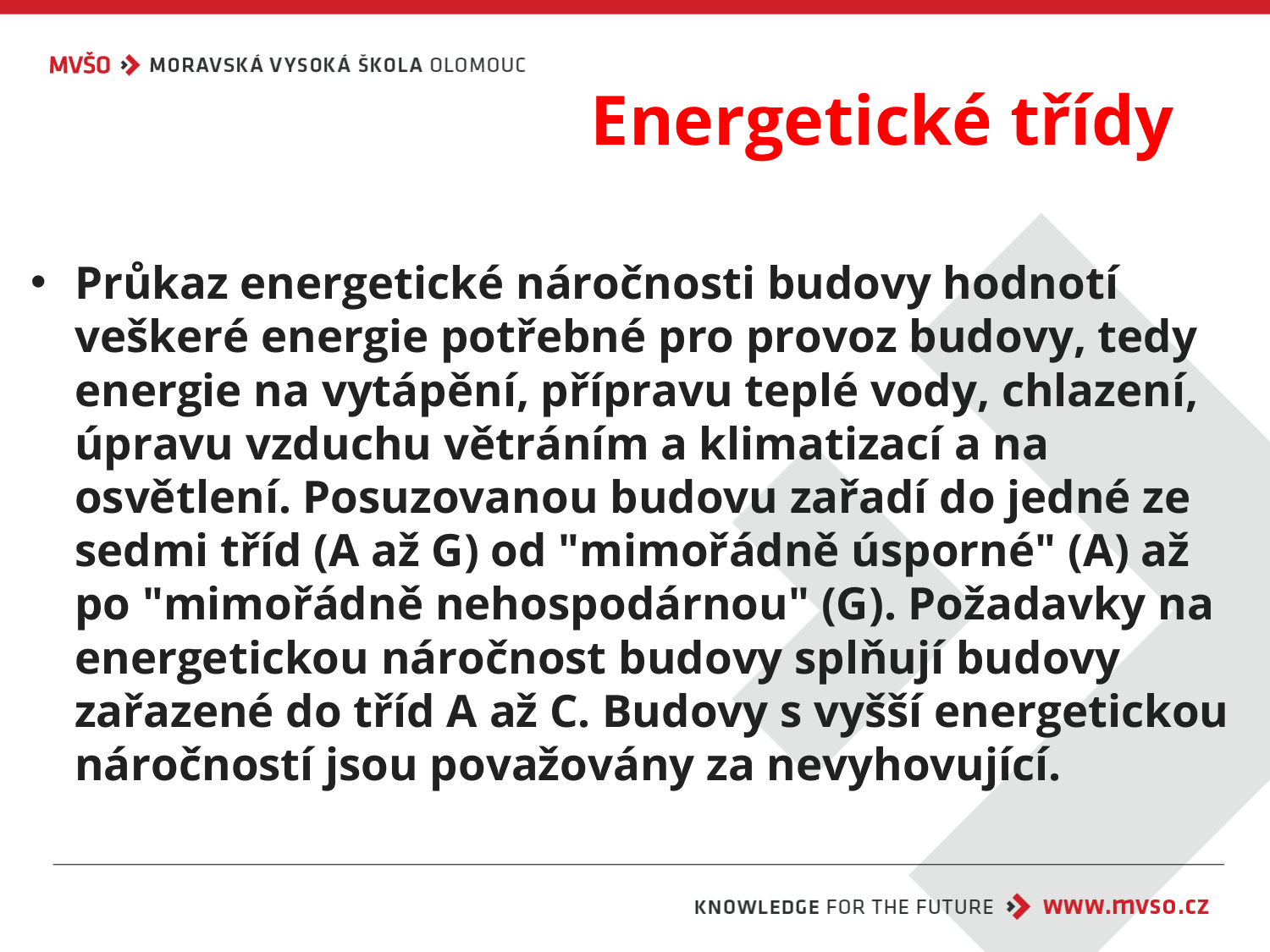

# Energetické třídy
Průkaz energetické náročnosti budovy hodnotí veškeré energie potřebné pro provoz budovy, tedy energie na vytápění, přípravu teplé vody, chlazení, úpravu vzduchu větráním a klimatizací a na osvětlení. Posuzovanou budovu zařadí do jedné ze sedmi tříd (A až G) od "mimořádně úsporné" (A) až po "mimořádně nehospodárnou" (G). Požadavky na energetickou náročnost budovy splňují budovy zařazené do tříd A až C. Budovy s vyšší energetickou náročností jsou považovány za nevyhovující.